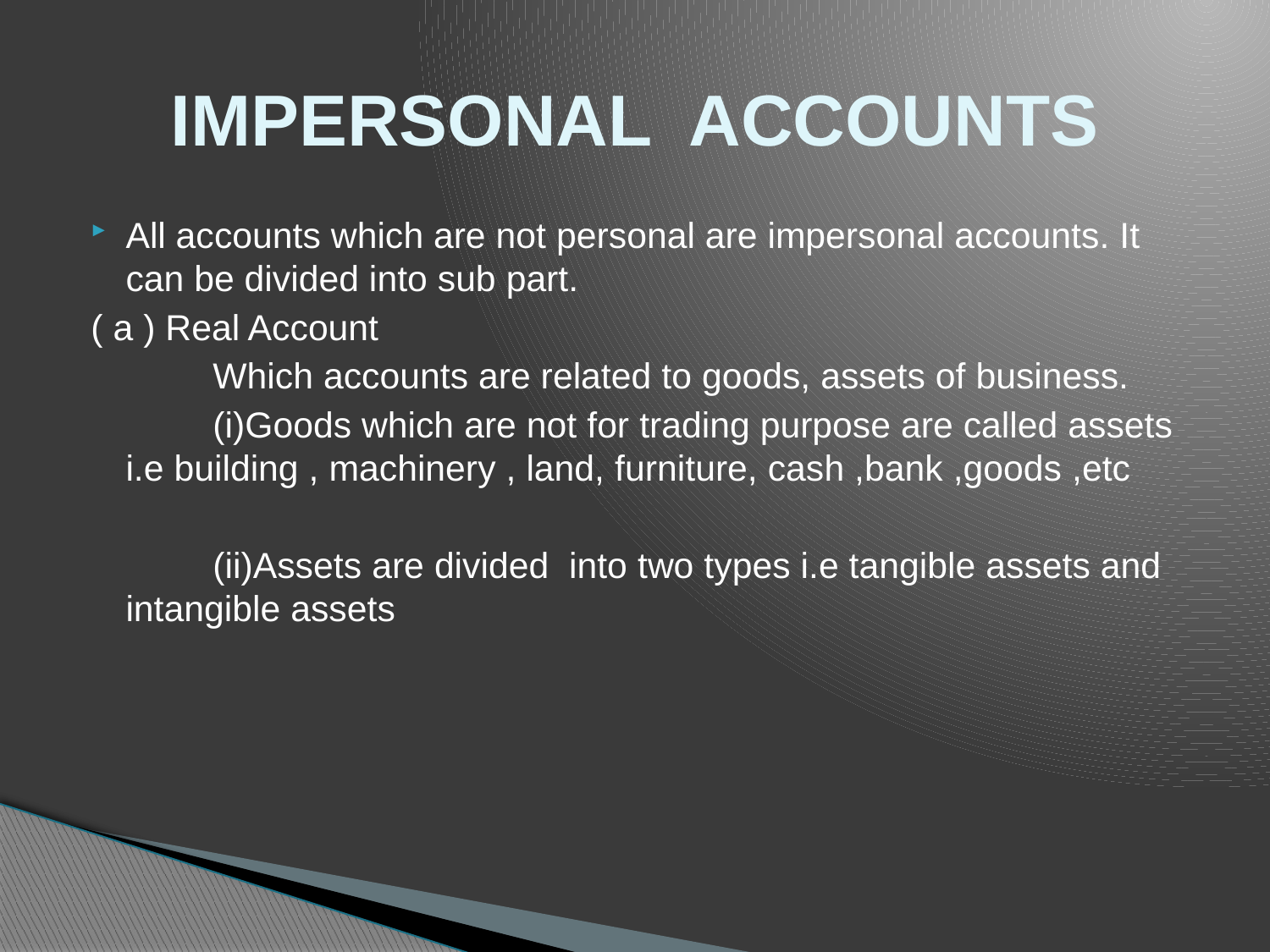

# IMPERSONAL  ACCOUNTS
All accounts which are not personal are impersonal accounts. It can be divided into sub part.
( a ) Real Account
            Which accounts are related to goods, assets of business.
            (i)Goods which are not for trading purpose are called assets i.e building , machinery , land, furniture, cash ,bank ,goods ,etc

            (ii)Assets are divided  into two types i.e tangible assets and intangible assets